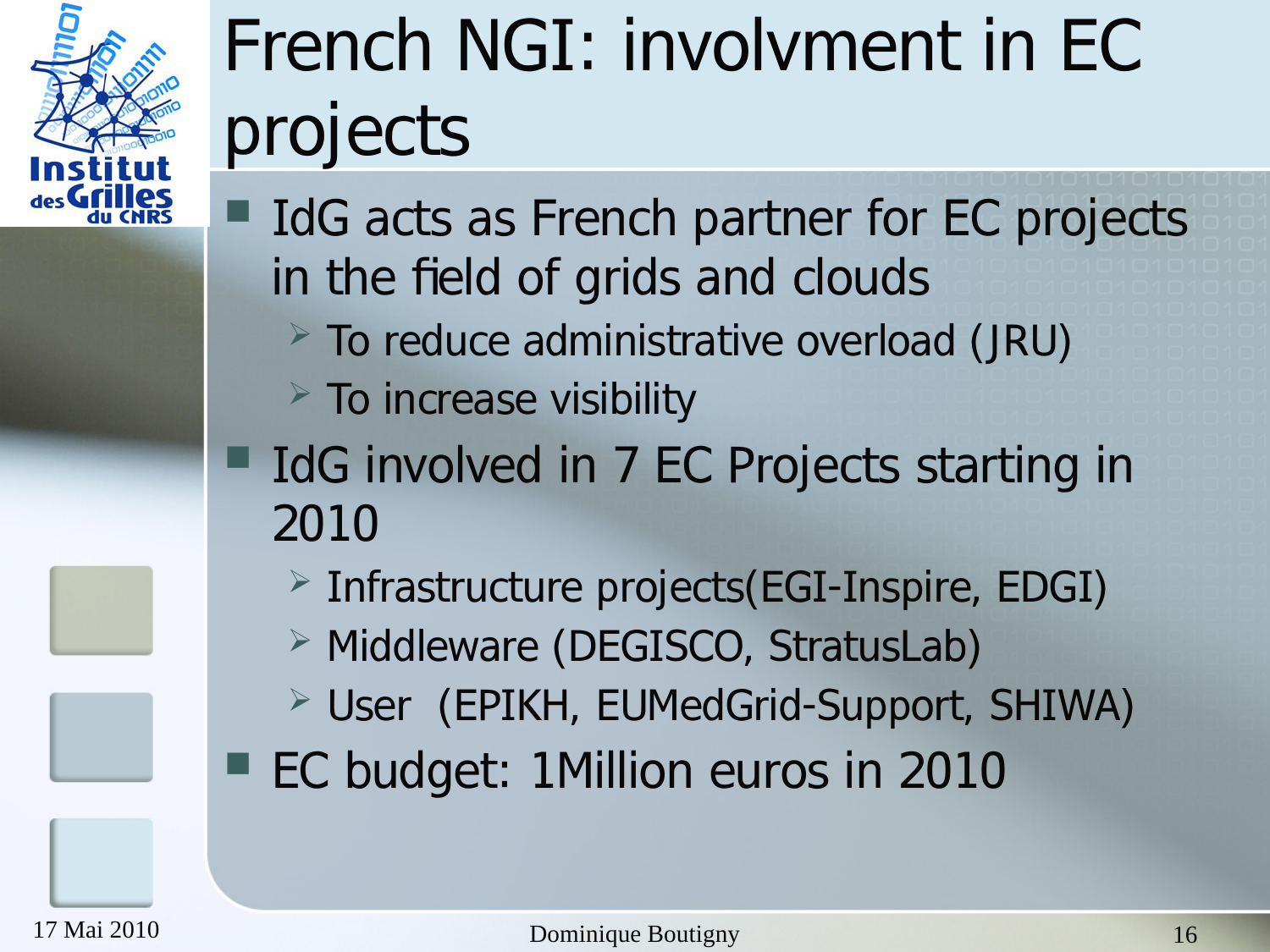

# French NGI: involvment in EC projects
IdG acts as French partner for EC projects in the field of grids and clouds
To reduce administrative overload (JRU)
To increase visibility
IdG involved in 7 EC Projects starting in 2010
Infrastructure projects(EGI-Inspire, EDGI)
Middleware (DEGISCO, StratusLab)
User  (EPIKH, EUMedGrid-Support, SHIWA)
EC budget: 1Million euros in 2010
17 Mai 2010
Dominique Boutigny
16